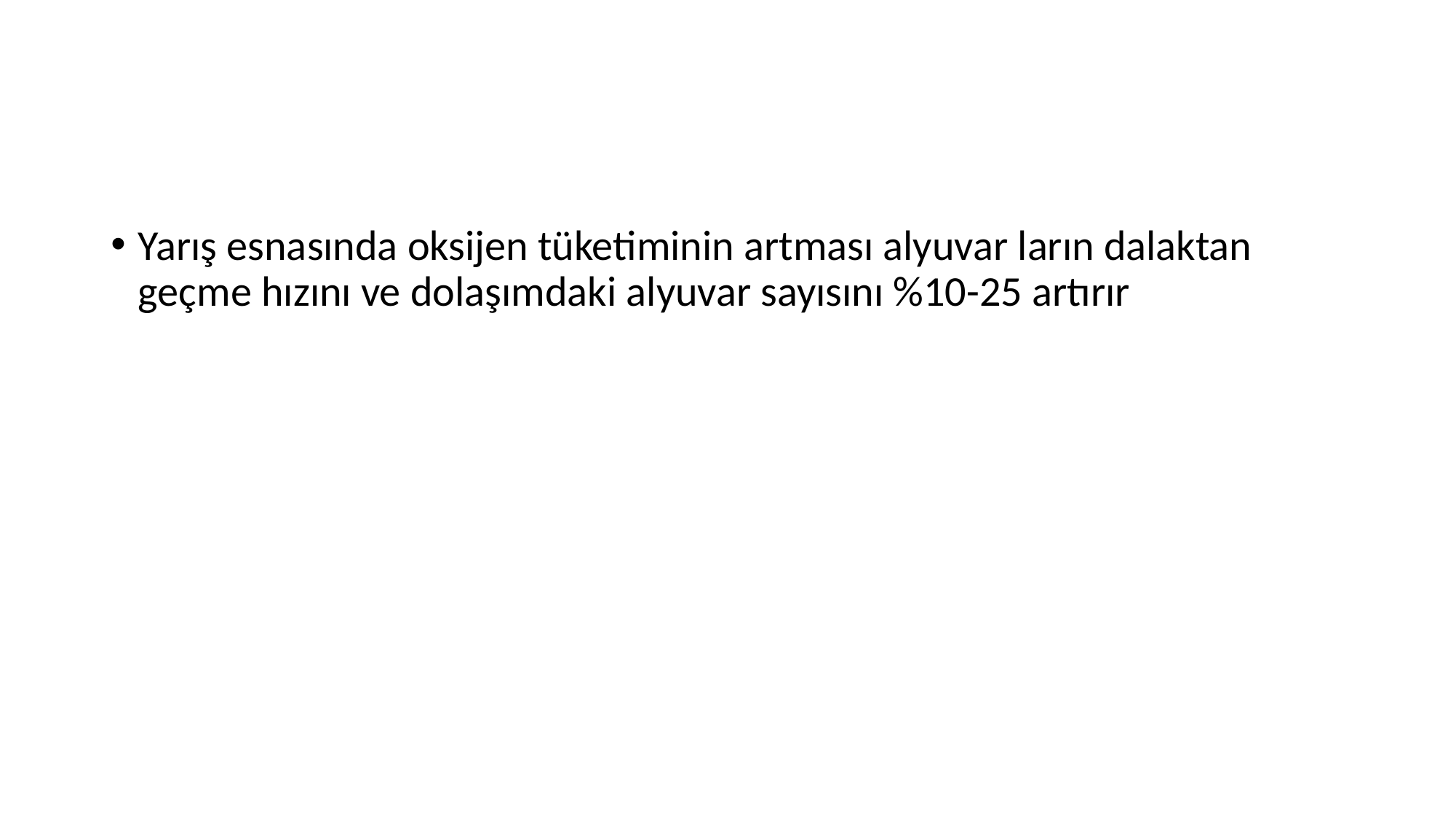

#
Yarış esnasında oksijen tüketiminin artması alyuvar ların dalaktan geçme hızını ve dolaşımdaki alyuvar sayısını %10-25 artırır